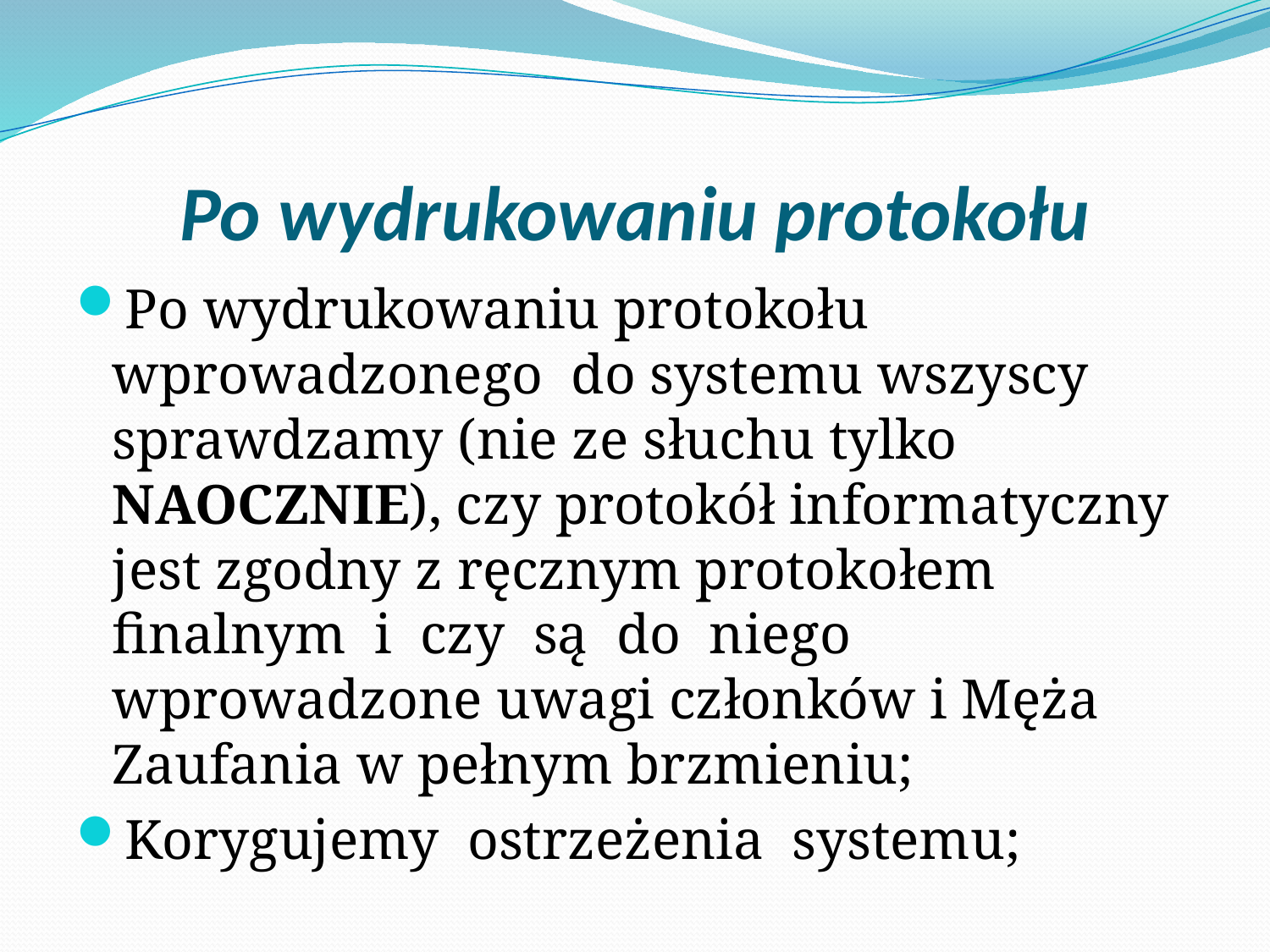

# Po wydrukowaniu protokołu
Po wydrukowaniu protokołu  wprowadzonego  do systemu wszyscy  sprawdzamy (nie ze słuchu tylko NAOCZNIE), czy protokół informatyczny jest zgodny z ręcznym protokołem  finalnym  i  czy  są  do  niego wprowadzone uwagi członków i Męża Zaufania w pełnym brzmieniu;
Korygujemy  ostrzeżenia  systemu;